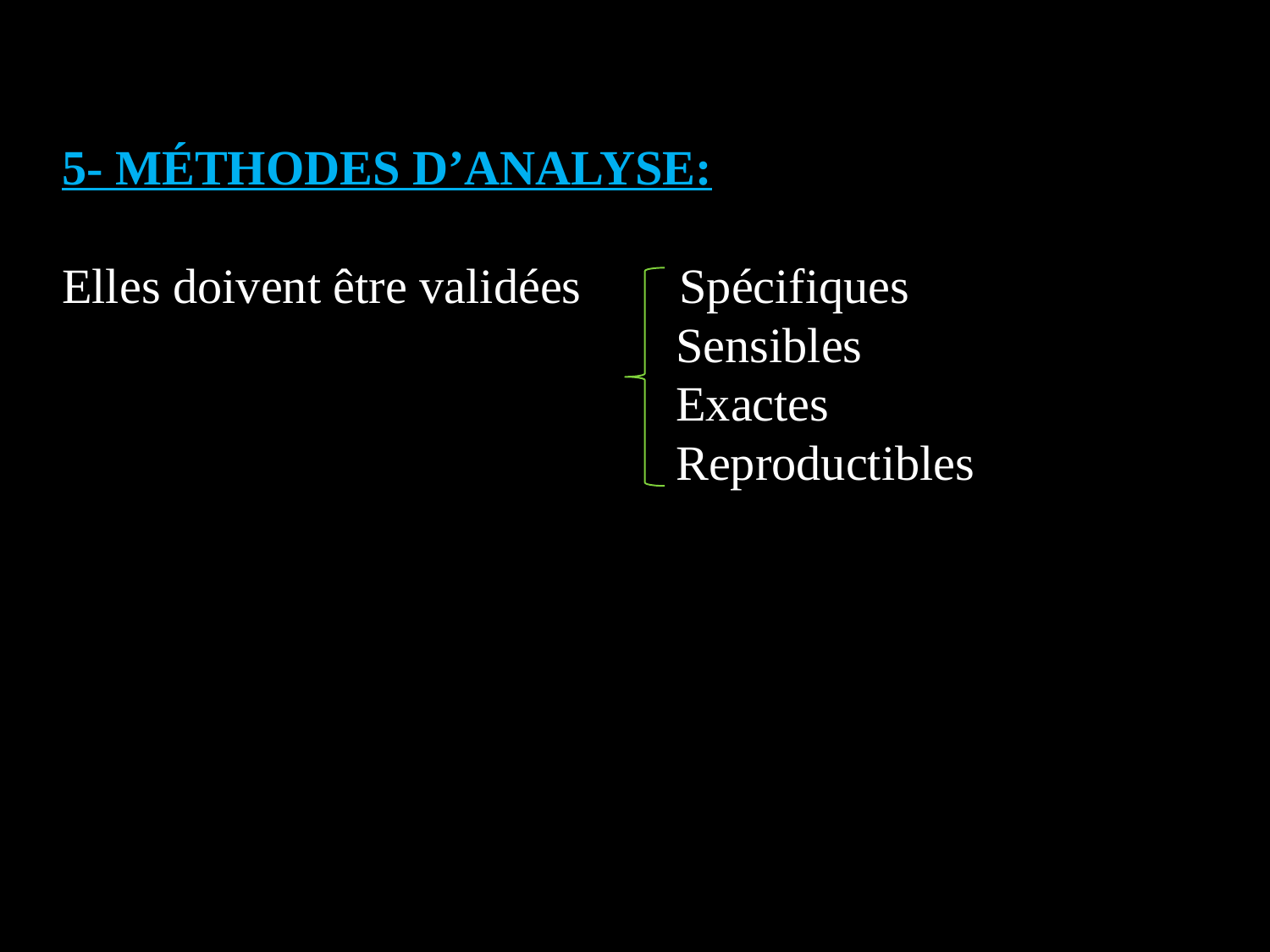

5- MÉTHODES D’ANALYSE:

Elles doivent être validées        Spécifiques
                                                  Sensibles
                                                  Exactes
                                                  Reproductibles